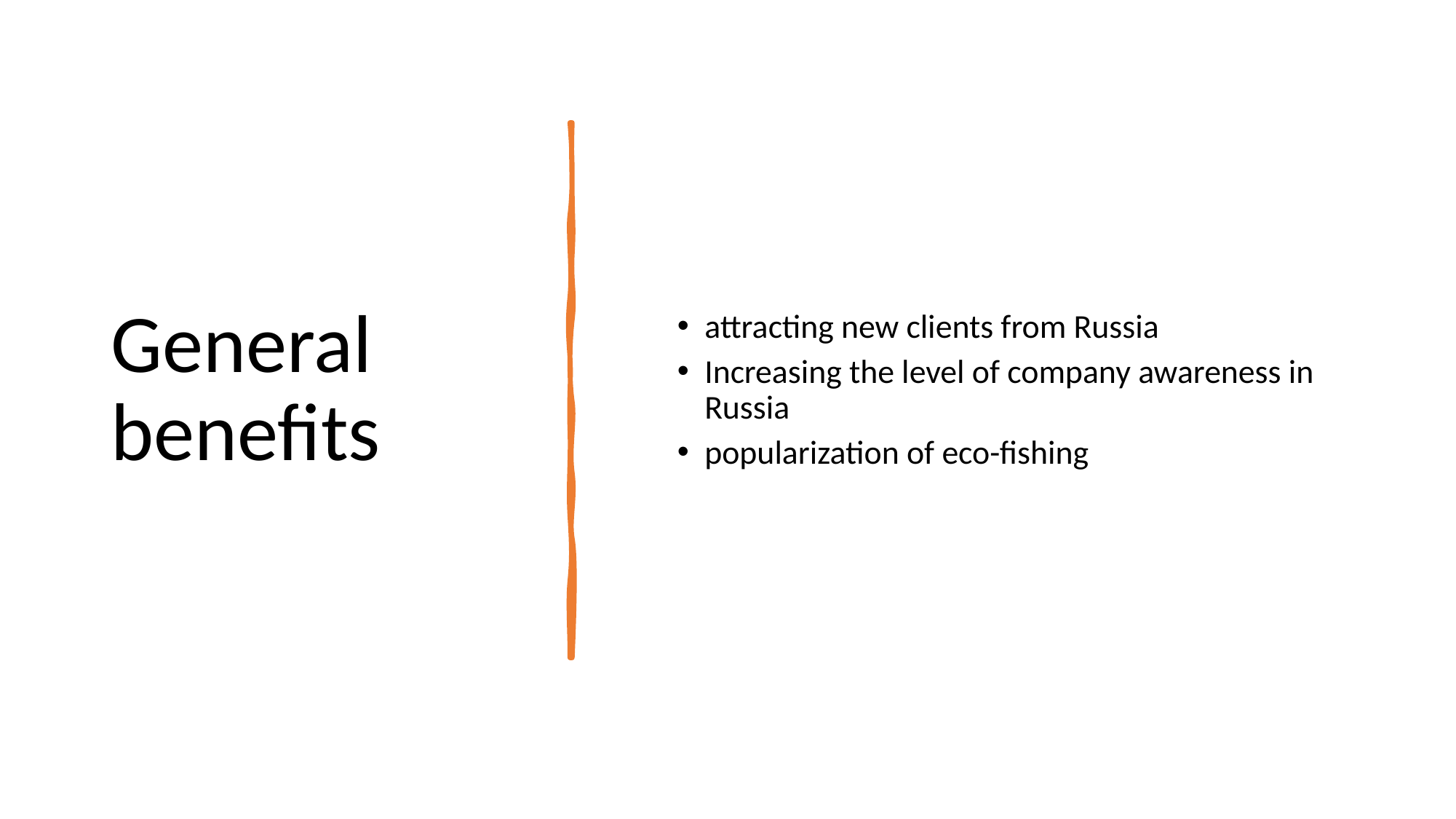

General benefits
attracting new clients from Russia
Increasing the level of company awareness in Russia
popularization of eco-fishing